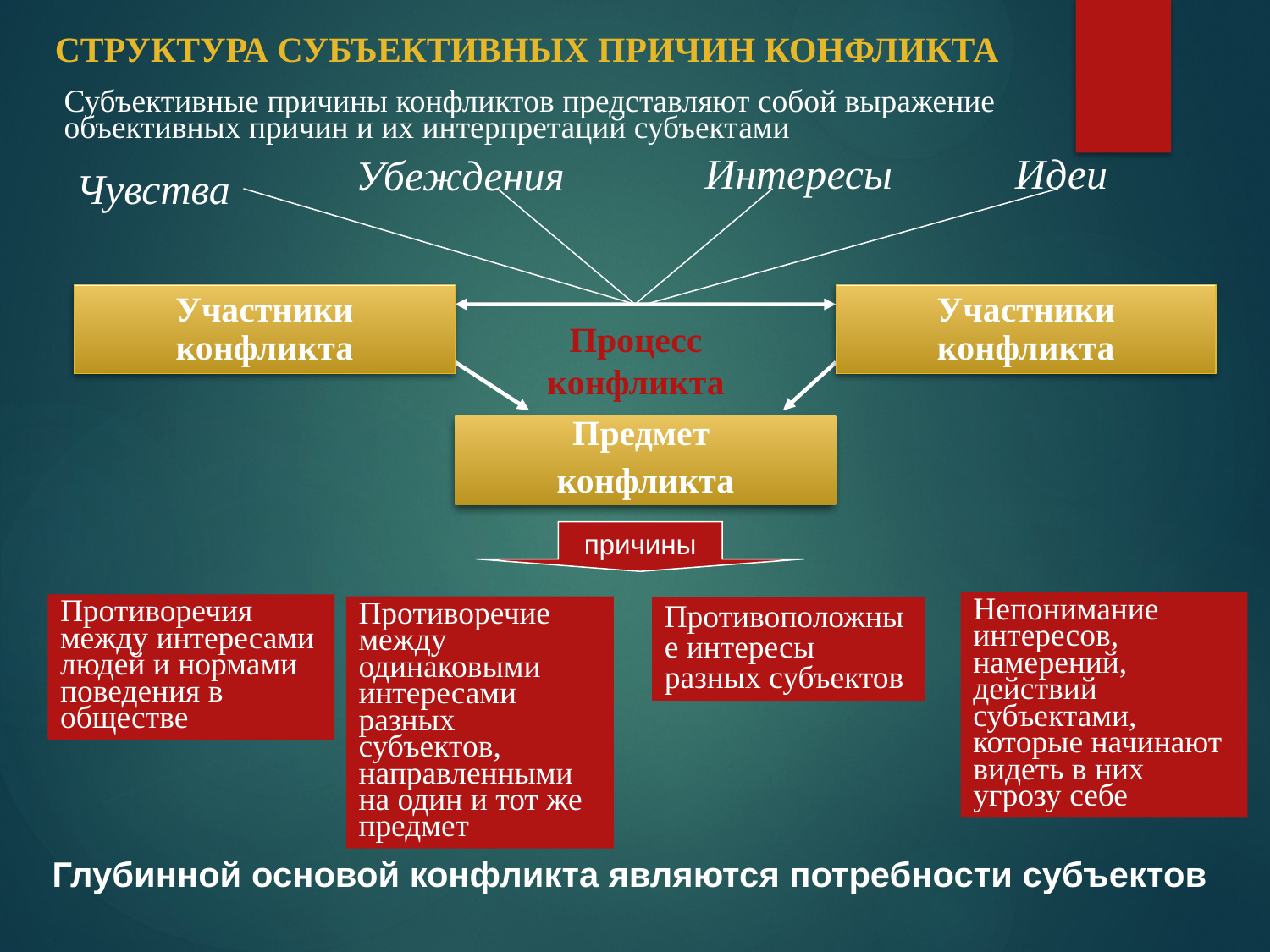

СТРУКТУРА СУБЪЕКТИВНЫХ ПРИЧИН КОНФЛИКТА
Субъективные причины конфликтов представляют собой выражение объективных причин и их интерпретаций субъектами
Интересы
Идеи
Убеждения
Чувства

Участники конфликта
Участники конфликта

Процесс конфликта

Предмет
конфликта
причины
Непонимание интересов, намерений, действий субъектами, которые начинают видеть в них угрозу себе
Противоречия между интересами людей и нормами поведения в обществе
Противоречие между одинаковыми интересами разных субъектов, направленными на один и тот же предмет
Противоположные интересы разных субъектов
Глубинной основой конфликта являются потребности субъектов